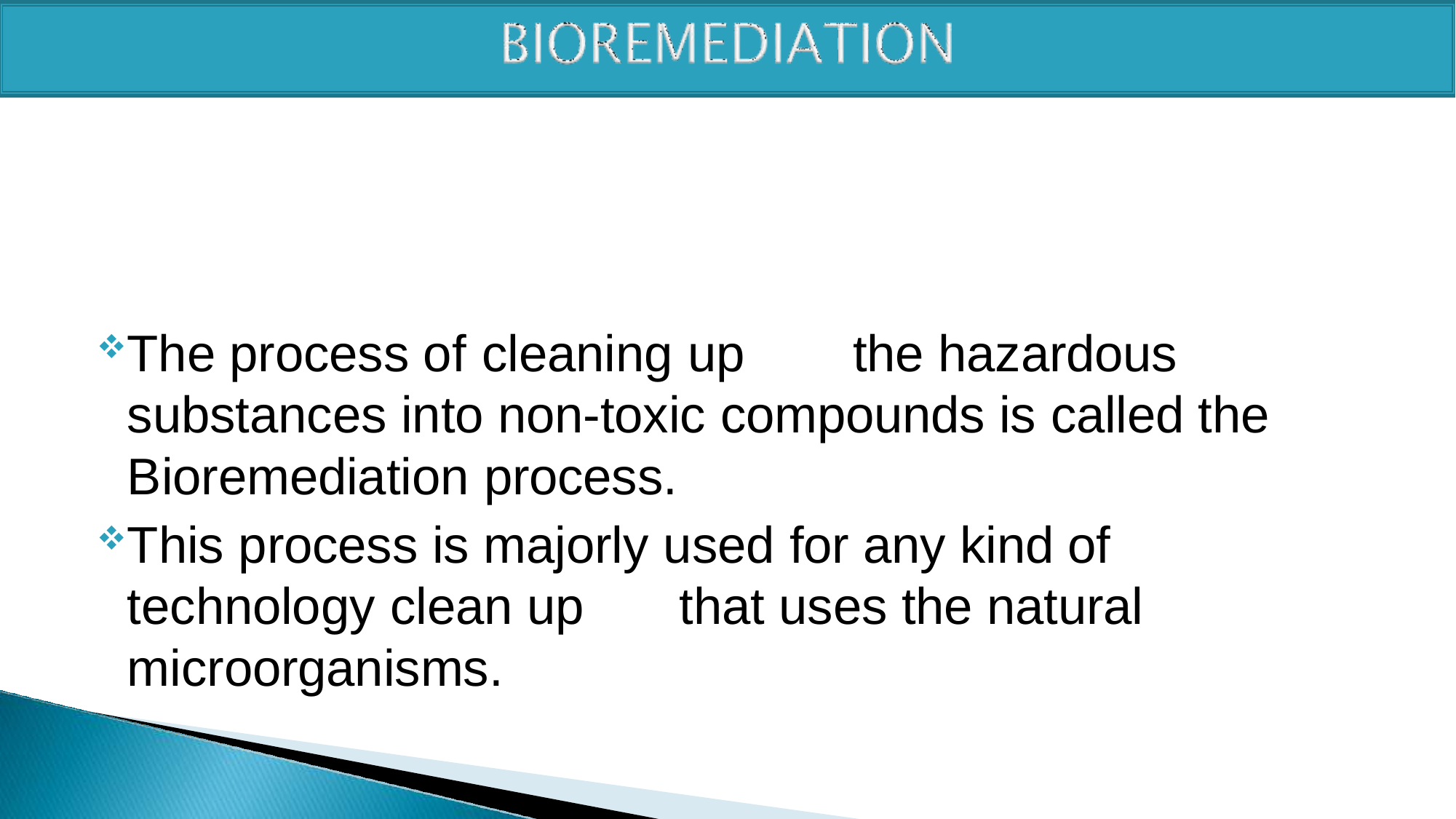

The process of cleaning up	the hazardous  substances into non-toxic compounds is called the  Bioremediation process.
This process is majorly used for any kind of  technology clean up	that uses the natural  microorganisms.